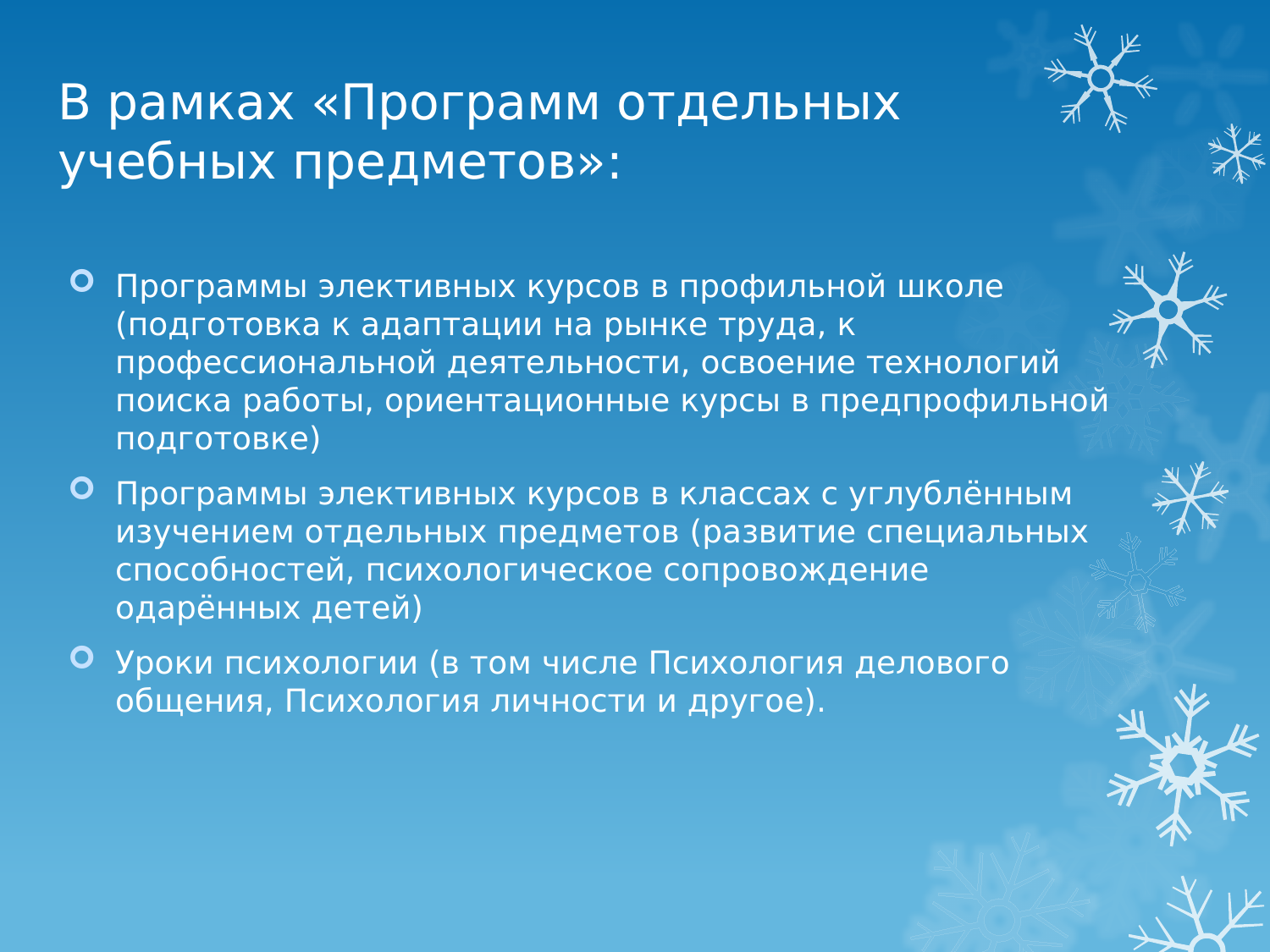

# В рамках «Программ отдельных учебных предметов»:
Программы элективных курсов в профильной школе (подготовка к адаптации на рынке труда, к профессиональной деятельности, освоение технологий поиска работы, ориентационные курсы в предпрофильной подготовке)
Программы элективных курсов в классах с углублённым изучением отдельных предметов (развитие специальных способностей, психологическое сопровождение одарённых детей)
Уроки психологии (в том числе Психология делового общения, Психология личности и другое).